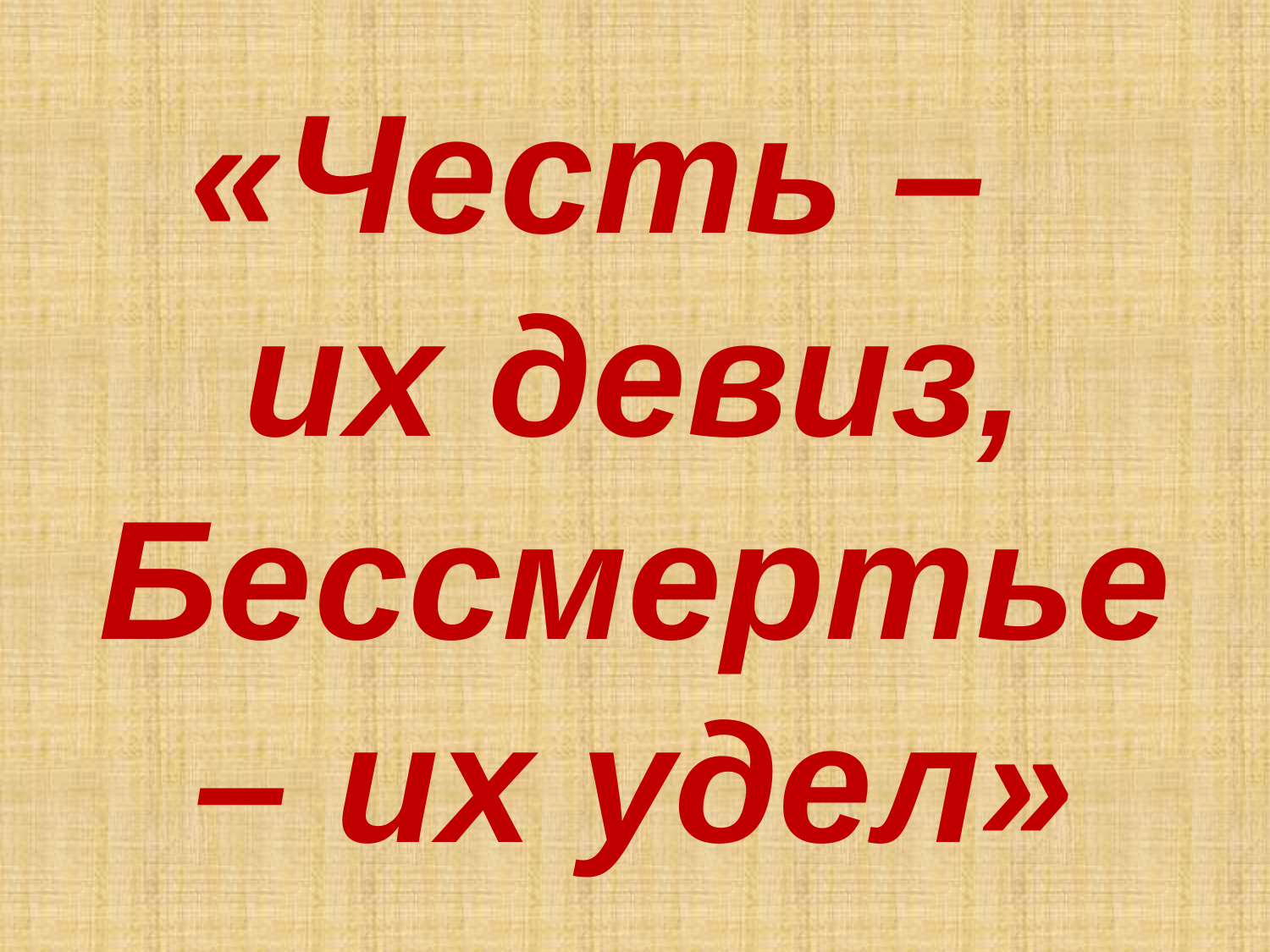

# «Честь –   их девиз, Бессмертье – их удел»